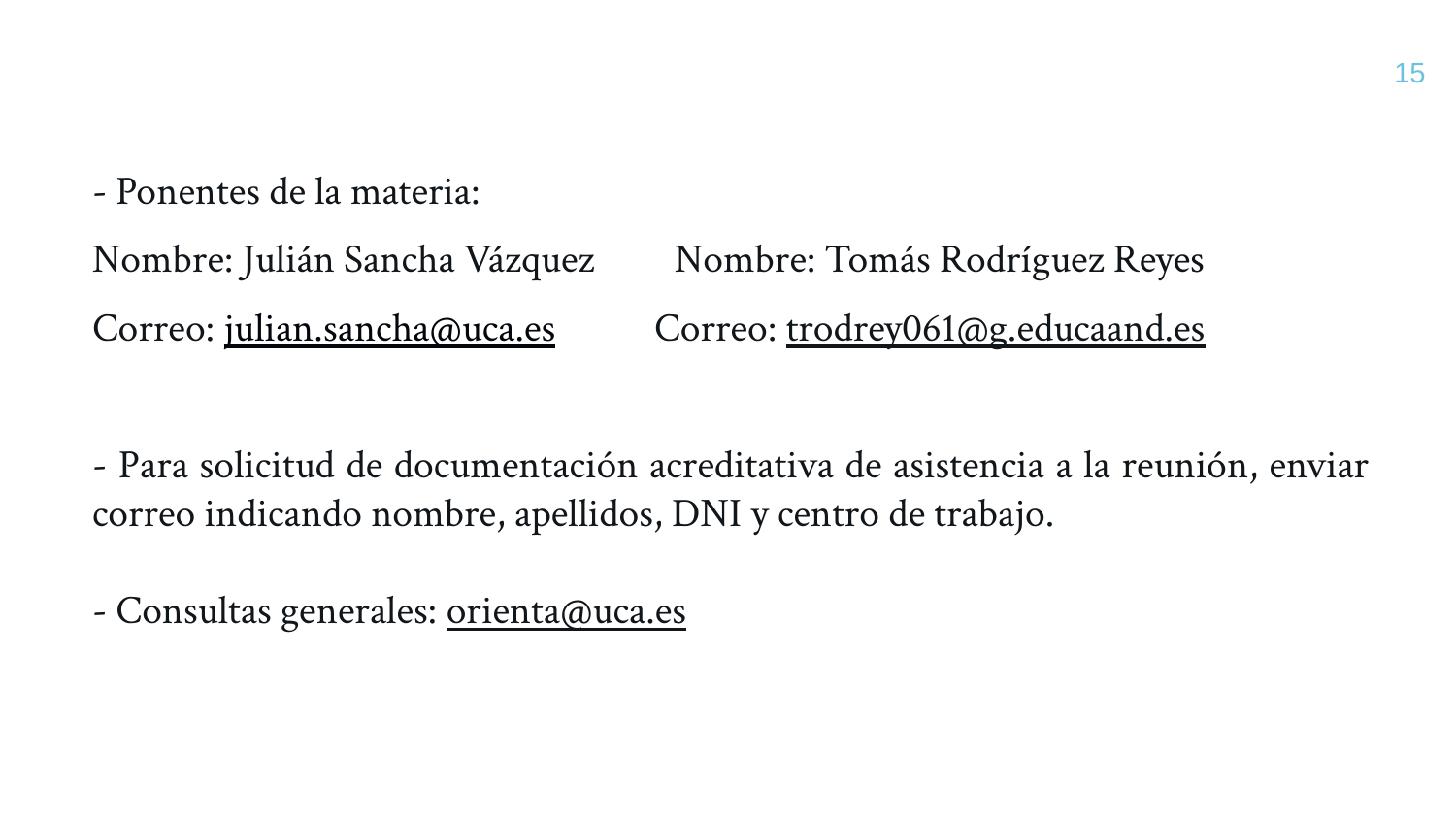

15
- Ponentes de la materia:
Nombre: Julián Sancha Vázquez	Nombre: Tomás Rodríguez Reyes
Correo: julian.sancha@uca.es           Correo: trodrey061@g.educaand.es

- Para solicitud de documentación acreditativa de asistencia a la reunión, enviar correo indicando nombre, apellidos, DNI y centro de trabajo.

- Consultas generales: orienta@uca.es